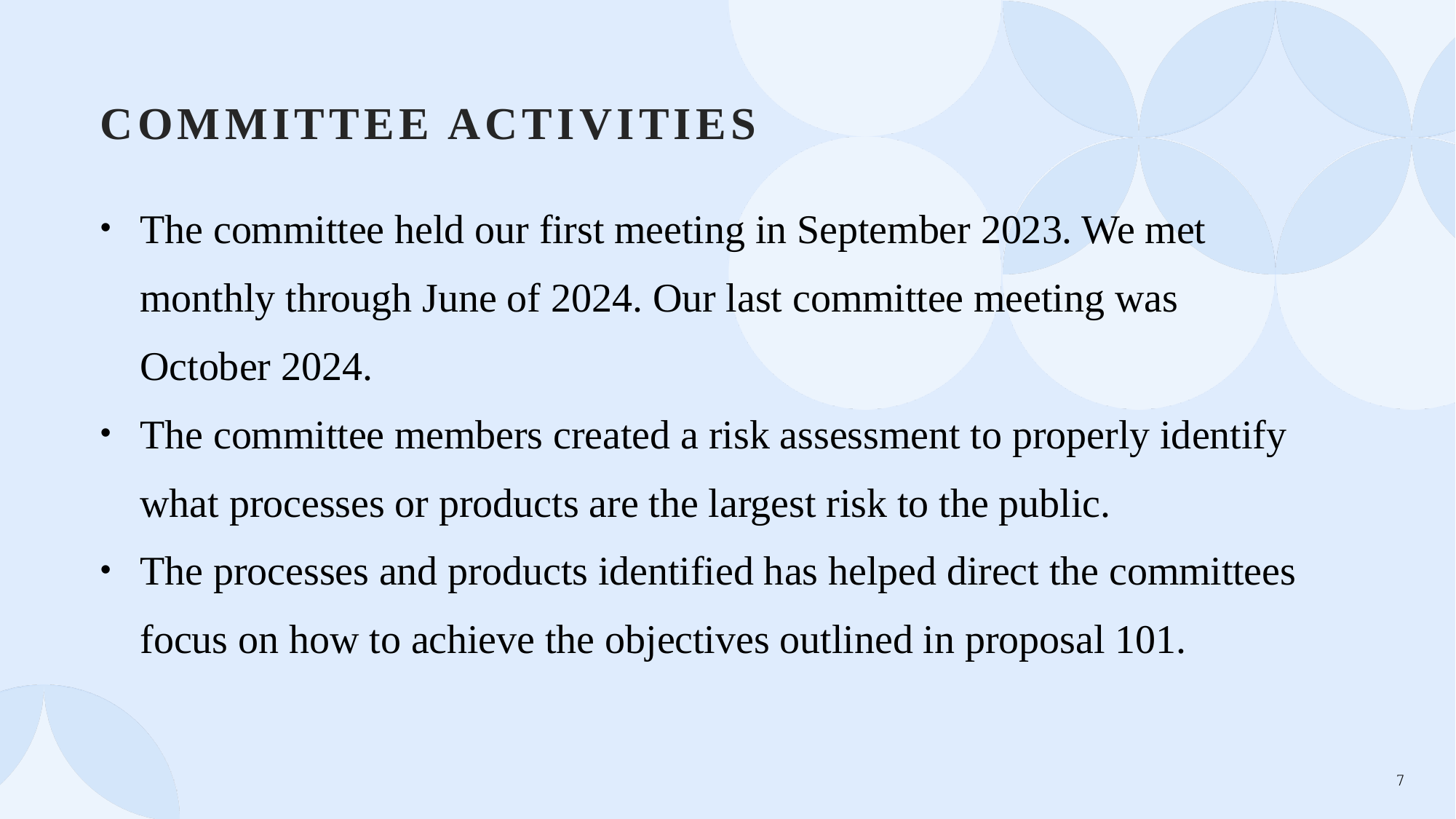

# Committee activities
The committee held our first meeting in September 2023. We met monthly through June of 2024. Our last committee meeting was October 2024.
The committee members created a risk assessment to properly identify what processes or products are the largest risk to the public.
The processes and products identified has helped direct the committees focus on how to achieve the objectives outlined in proposal 101.

7